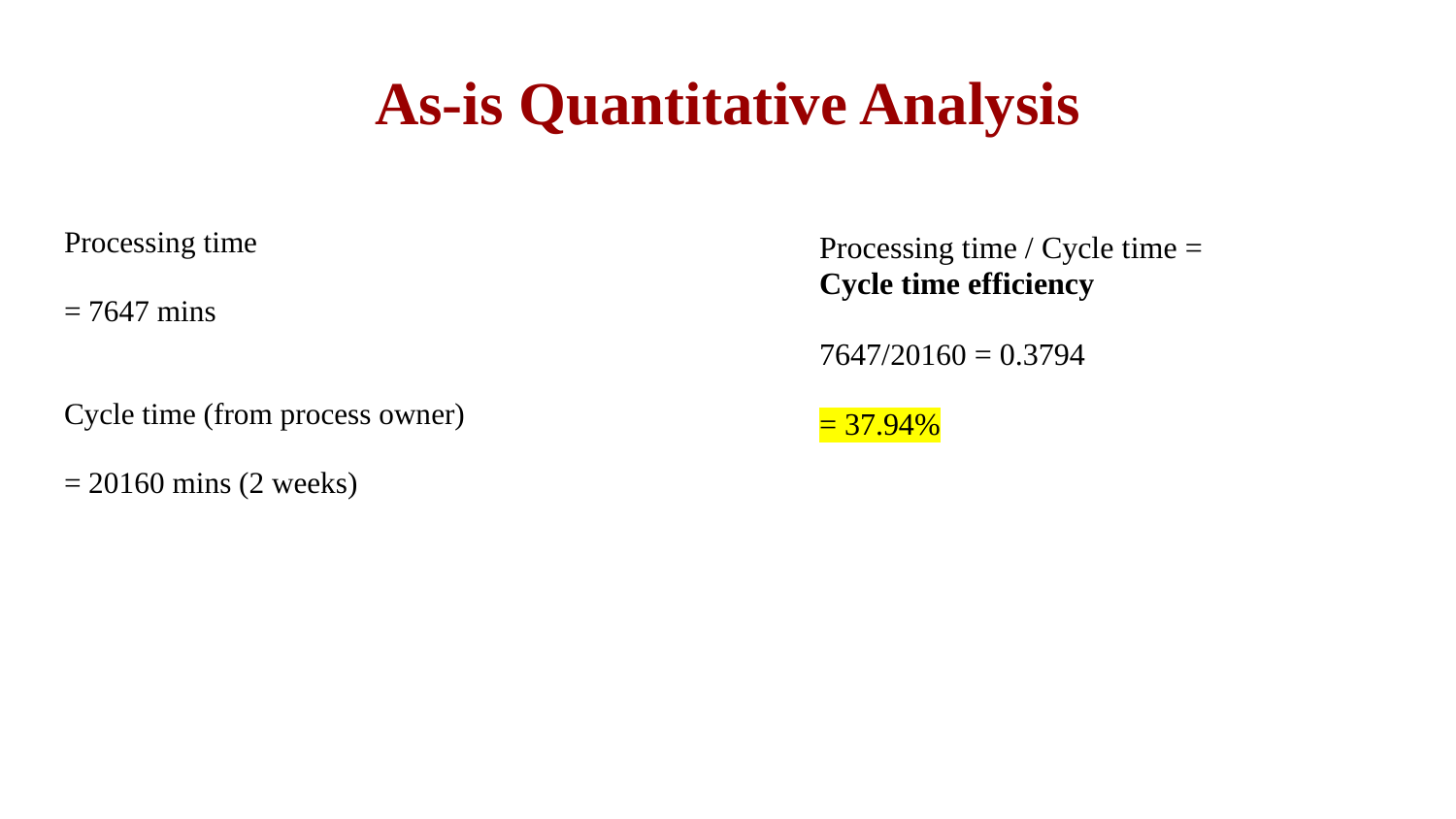

# As-is Quantitative Analysis
Processing time

= 7647 mins

Cycle time (from process owner)

= 20160 mins (2 weeks)

Processing time / Cycle time = Cycle time efficiency

7647/20160 = 0.3794

= 37.94%